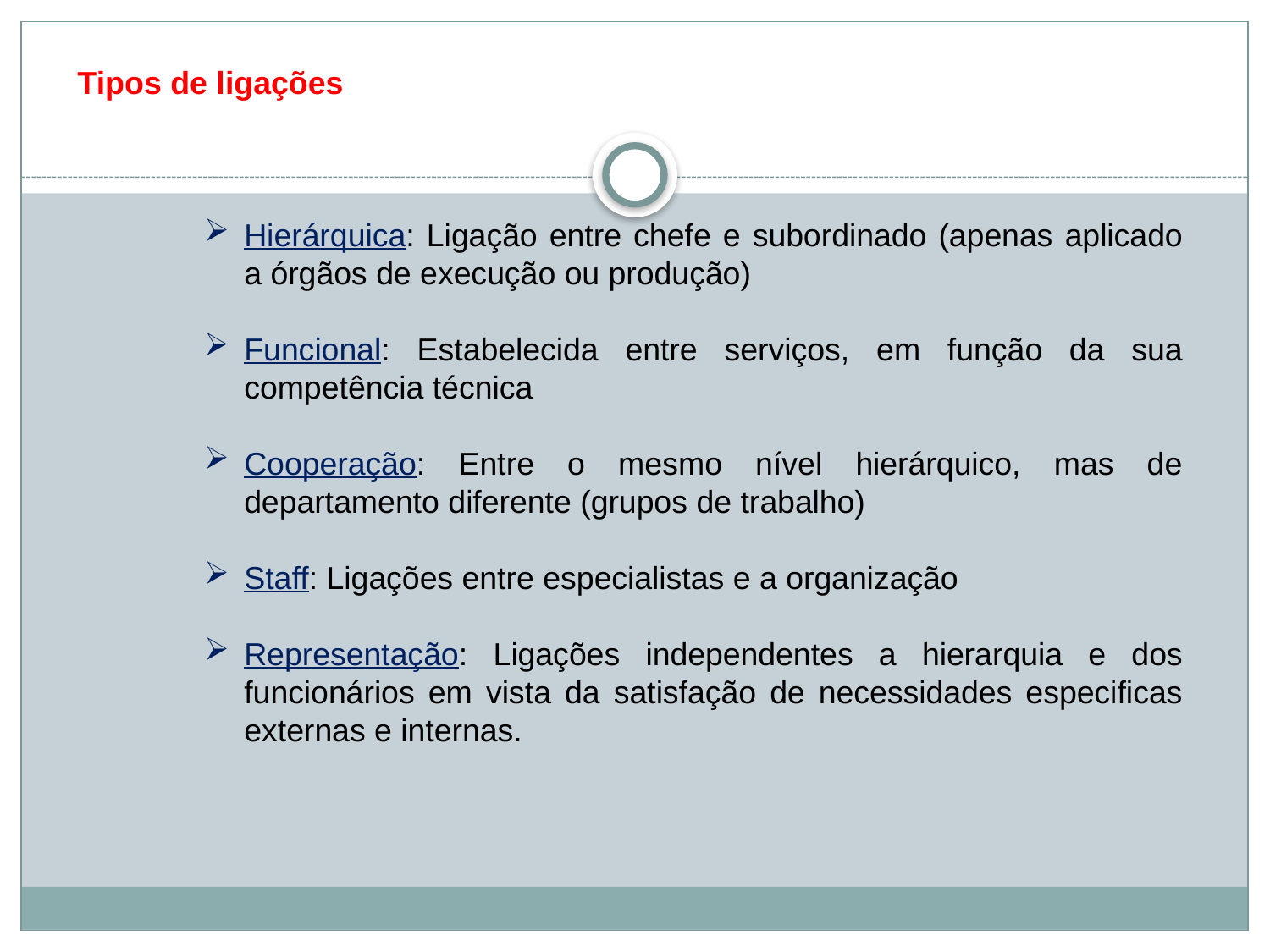

Tipos de ligações

Hierárquica: Ligação entre chefe e subordinado (apenas aplicado a órgãos de execução ou produção)

Funcional: Estabelecida entre serviços, em função da sua competência técnica

Cooperação: Entre o mesmo nível hierárquico, mas de departamento diferente (grupos de trabalho)

Staff: Ligações entre especialistas e a organização

Representação: Ligações independentes a hierarquia e dos funcionários em vista da satisfação de necessidades especificas externas e internas.